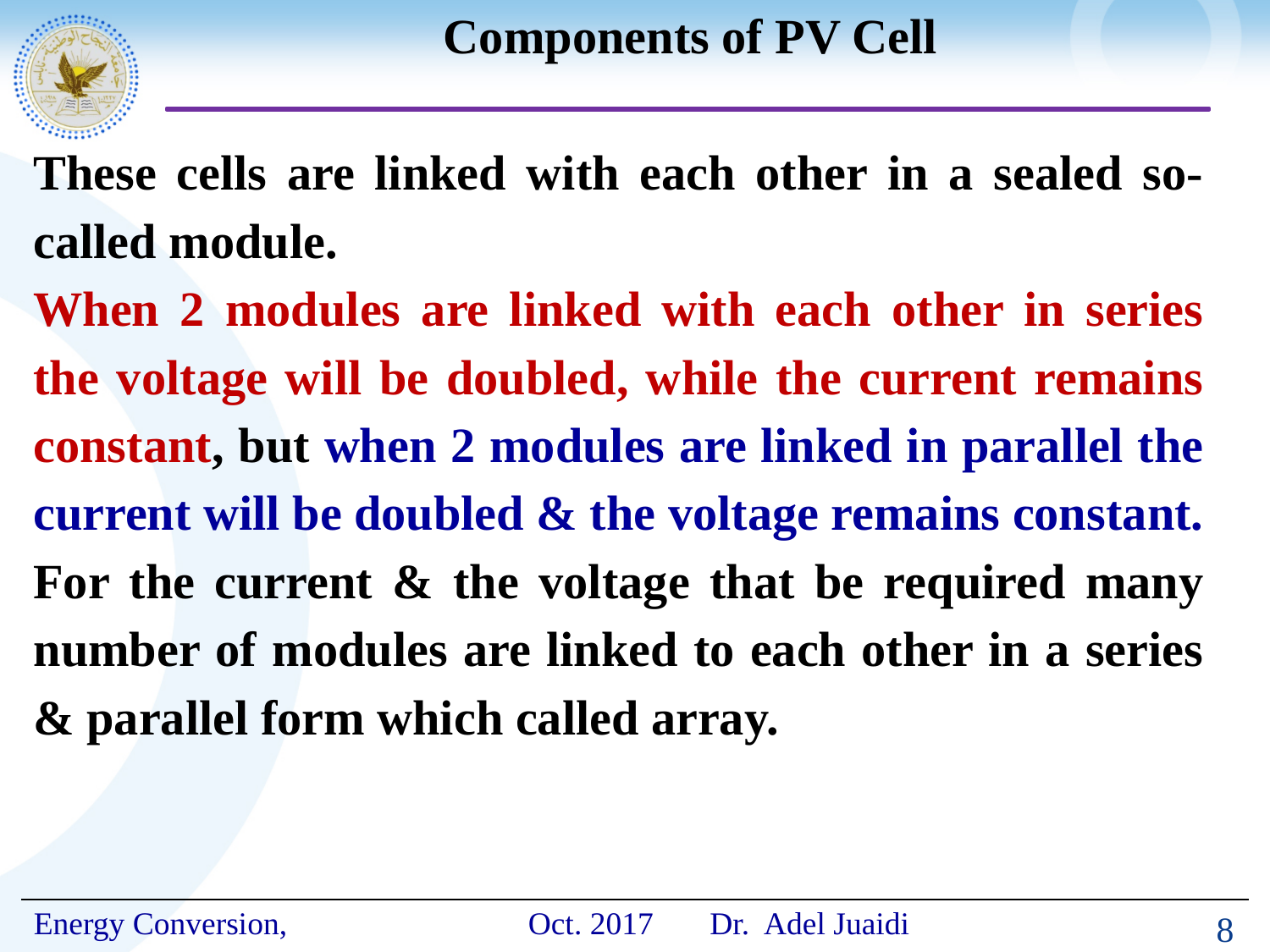

# Components of PV Cell
These cells are linked with each other in a sealed so-called module.
When 2 modules are linked with each other in series the voltage will be doubled, while the current remains constant, but when 2 modules are linked in parallel the current will be doubled & the voltage remains constant.
For the current & the voltage that be required many number of modules are linked to each other in a series & parallel form which called array.
8